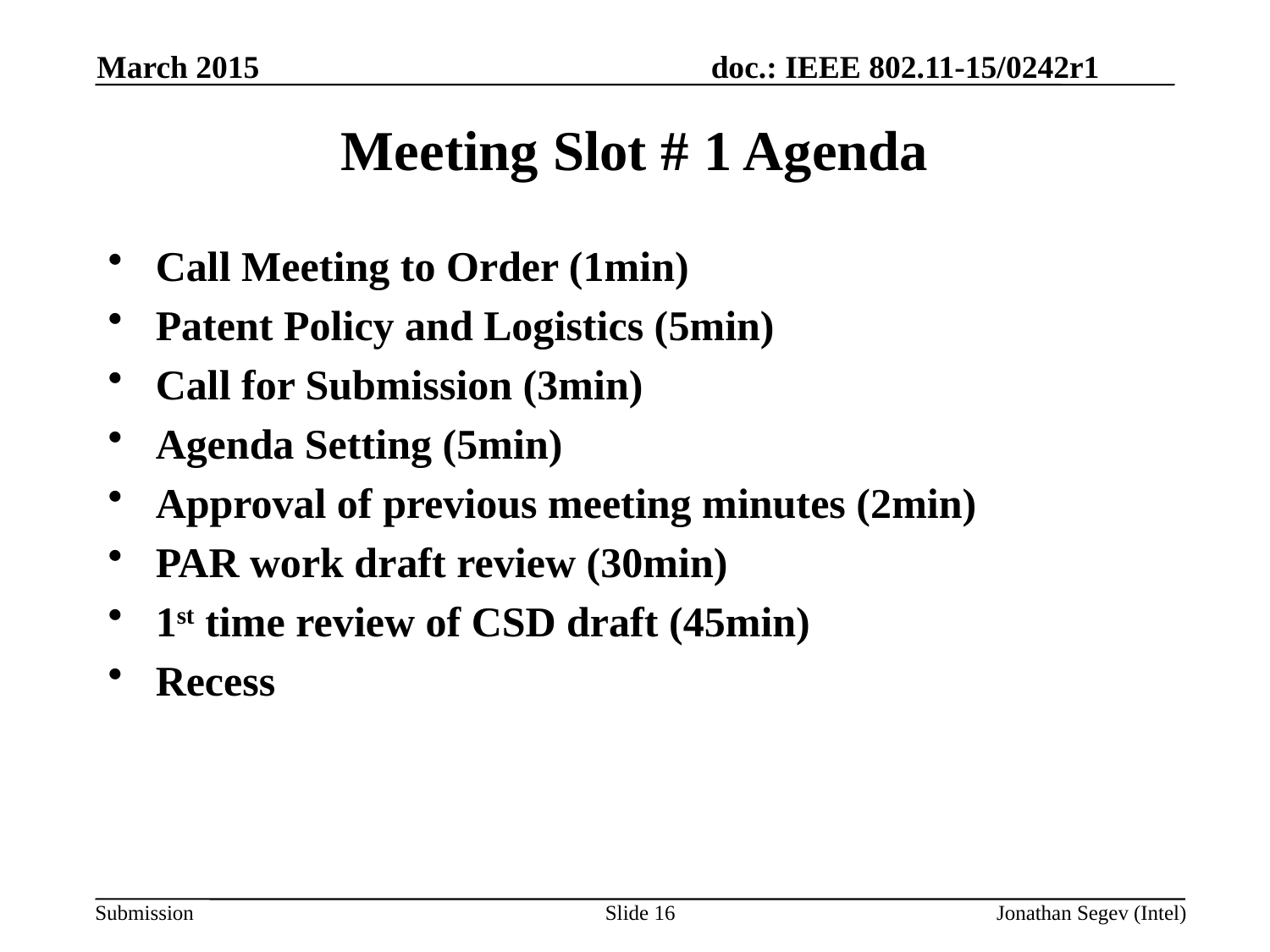

March 2015
Meeting Slot # 1 Agenda
Call Meeting to Order (1min)
Patent Policy and Logistics (5min)
Call for Submission (3min)
Agenda Setting (5min)
Approval of previous meeting minutes (2min)
PAR work draft review (30min)
1st time review of CSD draft (45min)
Recess

Slide 16
Jonathan Segev (Intel)